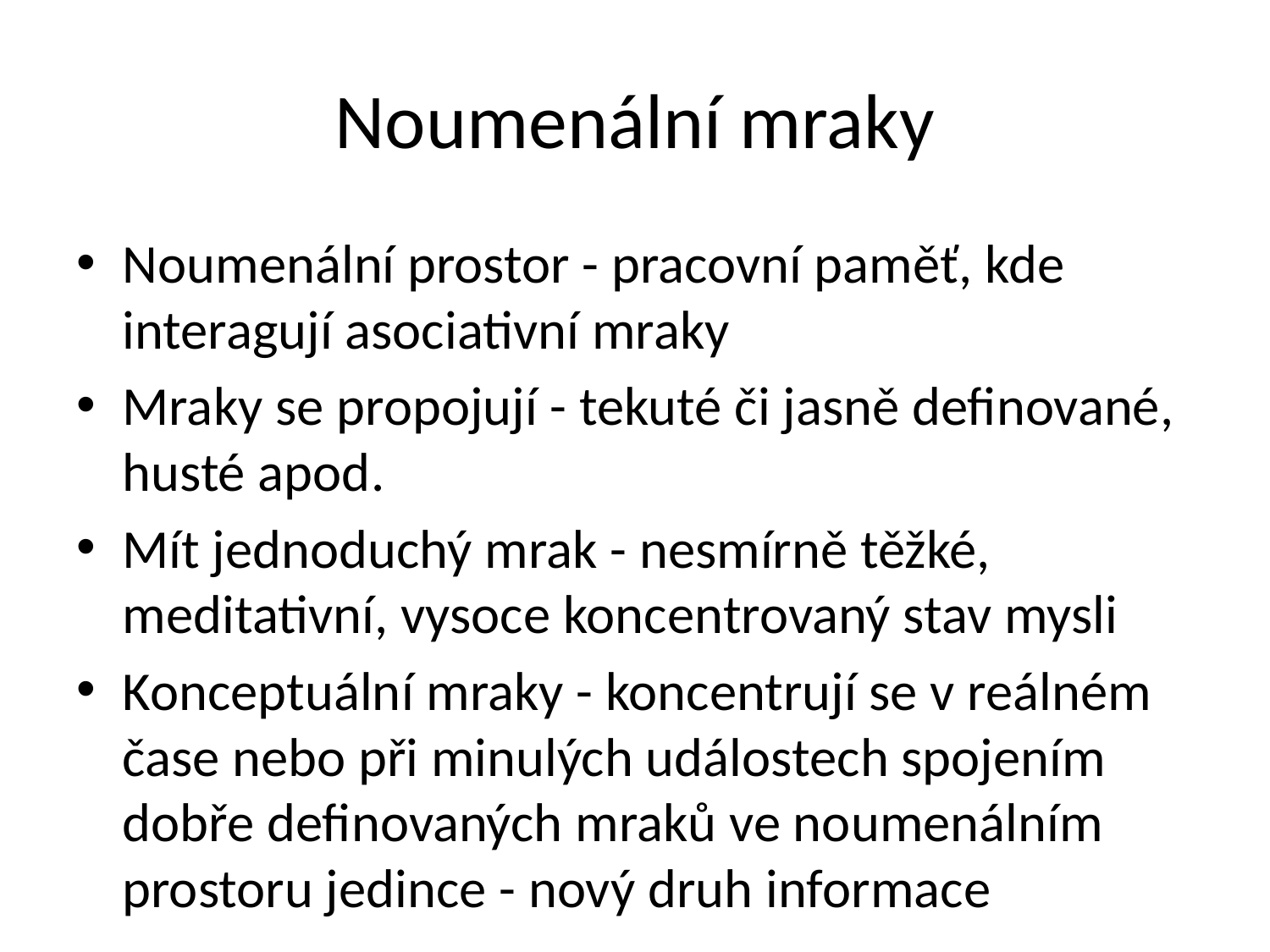

# Noumenální mraky
Noumenální prostor - pracovní paměť, kde interagují asociativní mraky
Mraky se propojují - tekuté či jasně definované, husté apod.
Mít jednoduchý mrak - nesmírně těžké, meditativní, vysoce koncentrovaný stav mysli
Konceptuální mraky - koncentrují se v reálném čase nebo při minulých událostech spojením dobře definovaných mraků ve noumenálním prostoru jedince - nový druh informace